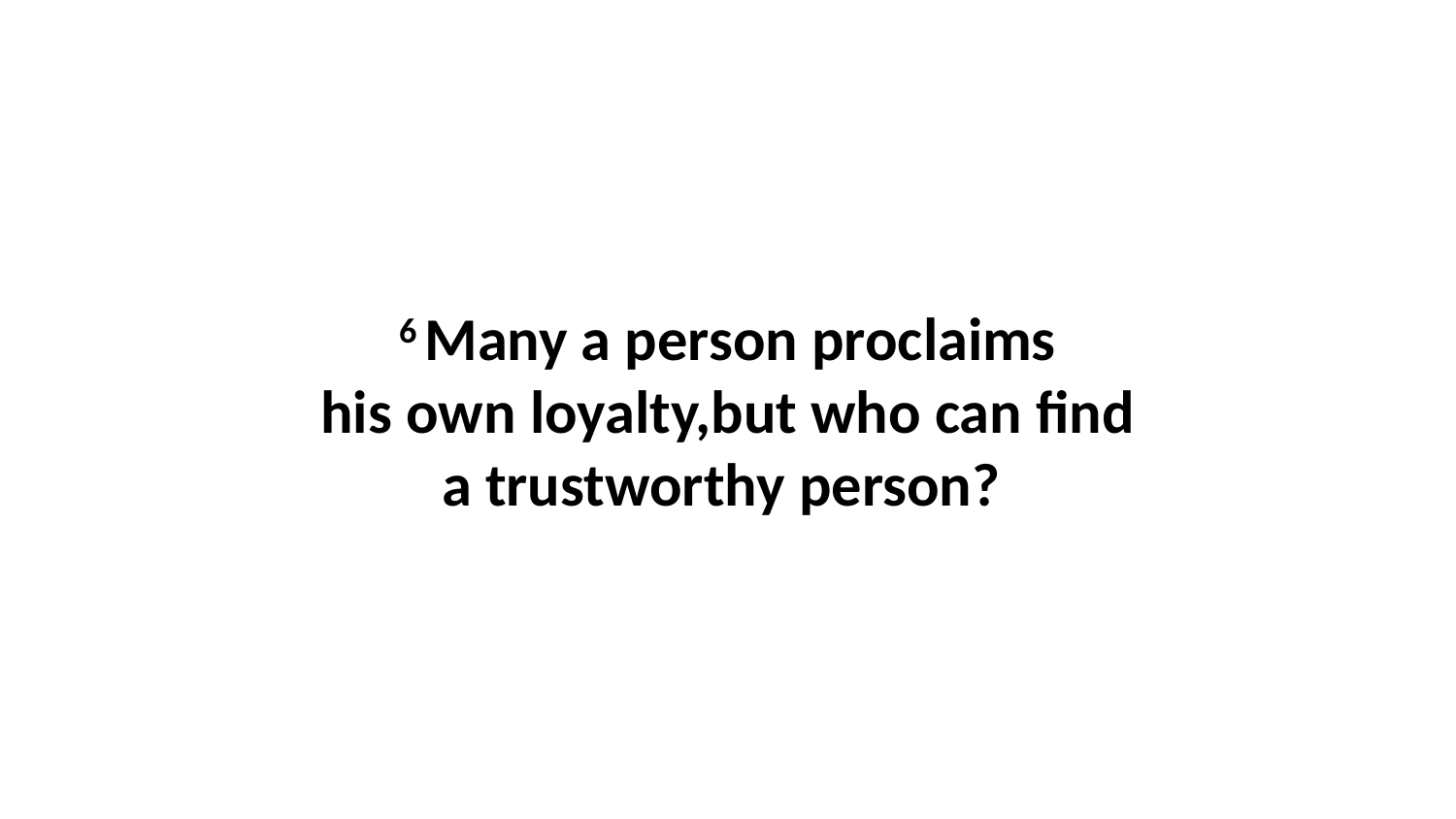

6 Many a person proclaims his own loyalty,but who can find a trustworthy person?